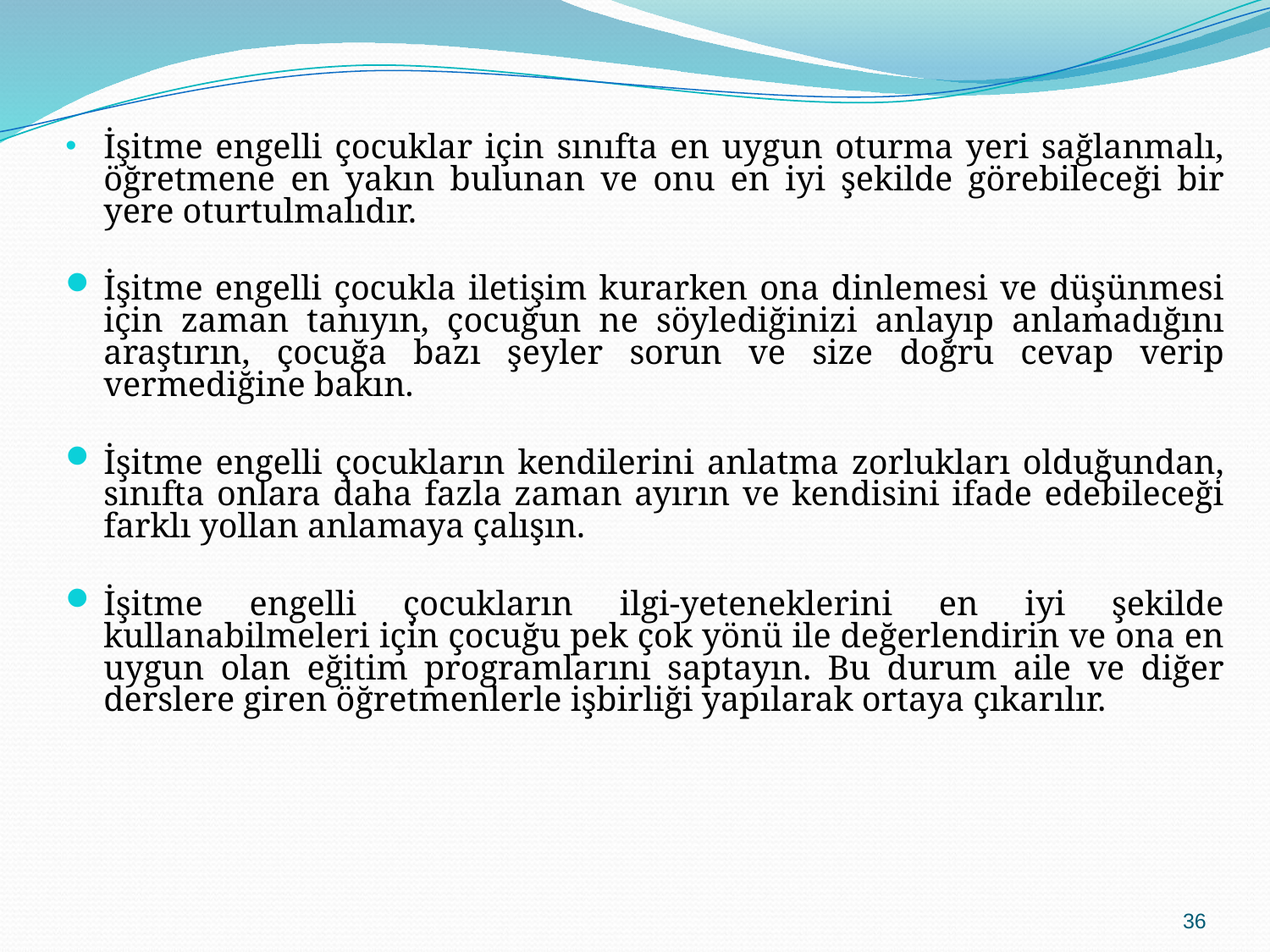

İşitme engelli çocuklar için sınıfta en uygun oturma yeri sağlanmalı, öğretmene en yakın bulunan ve onu en iyi şekilde görebileceği bir yere oturtulmalıdır.

İşitme engelli çocukla iletişim kurarken ona dinlemesi ve düşünmesi için zaman tanıyın, çocuğun ne söylediğinizi anlayıp anlamadığını araştırın, çocuğa bazı şeyler sorun ve size doğru cevap verip vermediğine bakın.

İşitme engelli çocukların kendilerini anlatma zorlukları olduğundan, sınıfta onlara daha fazla zaman ayırın ve kendisini ifade edebileceği farklı yollan anlamaya çalışın.

İşitme engelli çocukların ilgi-yeteneklerini en iyi şekilde kullanabilmeleri için çocuğu pek çok yönü ile değerlendirin ve ona en uygun olan eğitim programlarını saptayın. Bu durum aile ve diğer derslere giren öğretmenlerle işbirliği yapılarak ortaya çıkarılır.
36